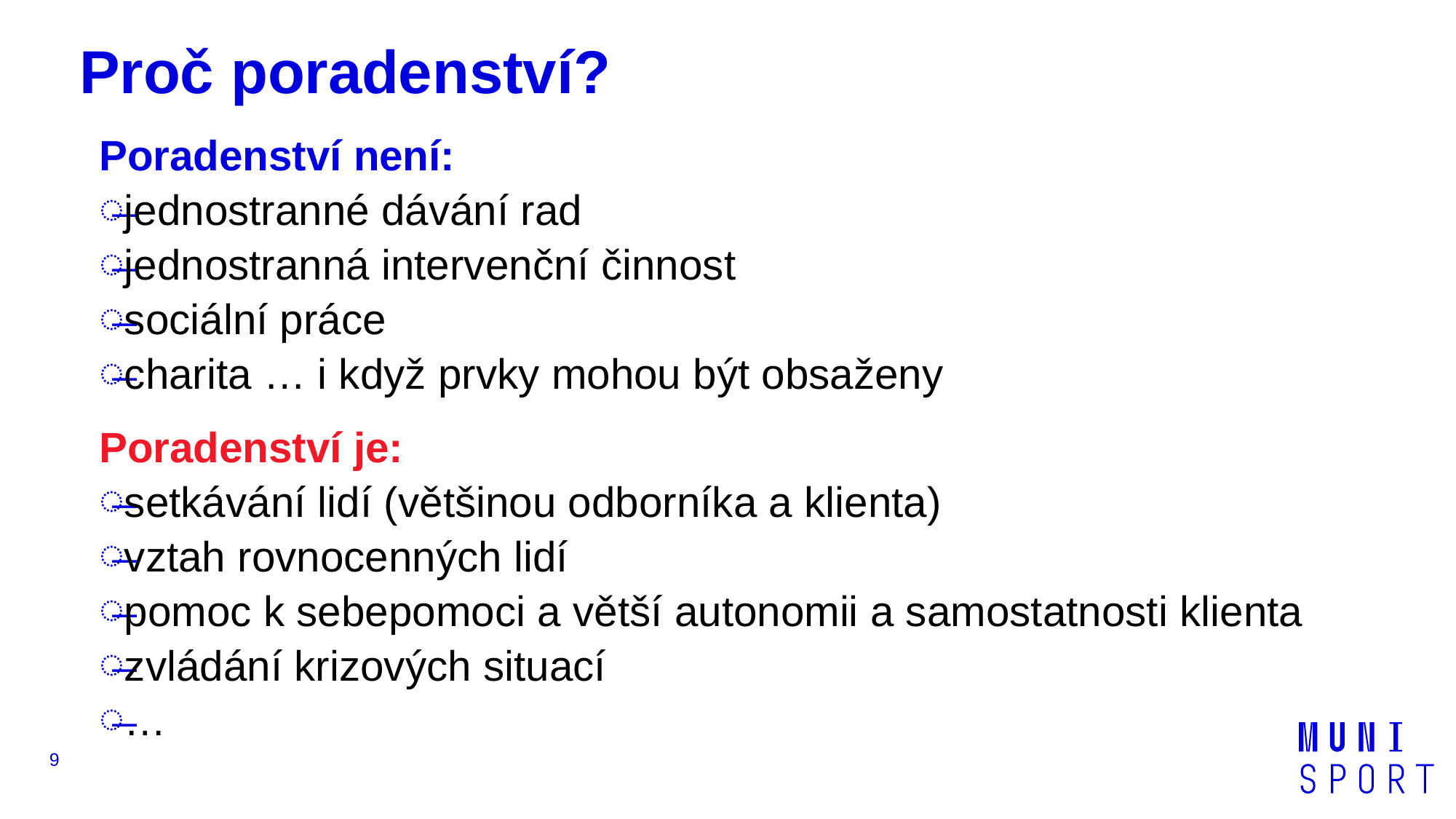

# Proč poradenství?
Poradenství není:
jednostranné dávání rad
jednostranná intervenční činnost
sociální práce
charita … i když prvky mohou být obsaženy
Poradenství je:
setkávání lidí (většinou odborníka a klienta)
vztah rovnocenných lidí
pomoc k sebepomoci a větší autonomii a samostatnosti klienta
zvládání krizových situací
…

9